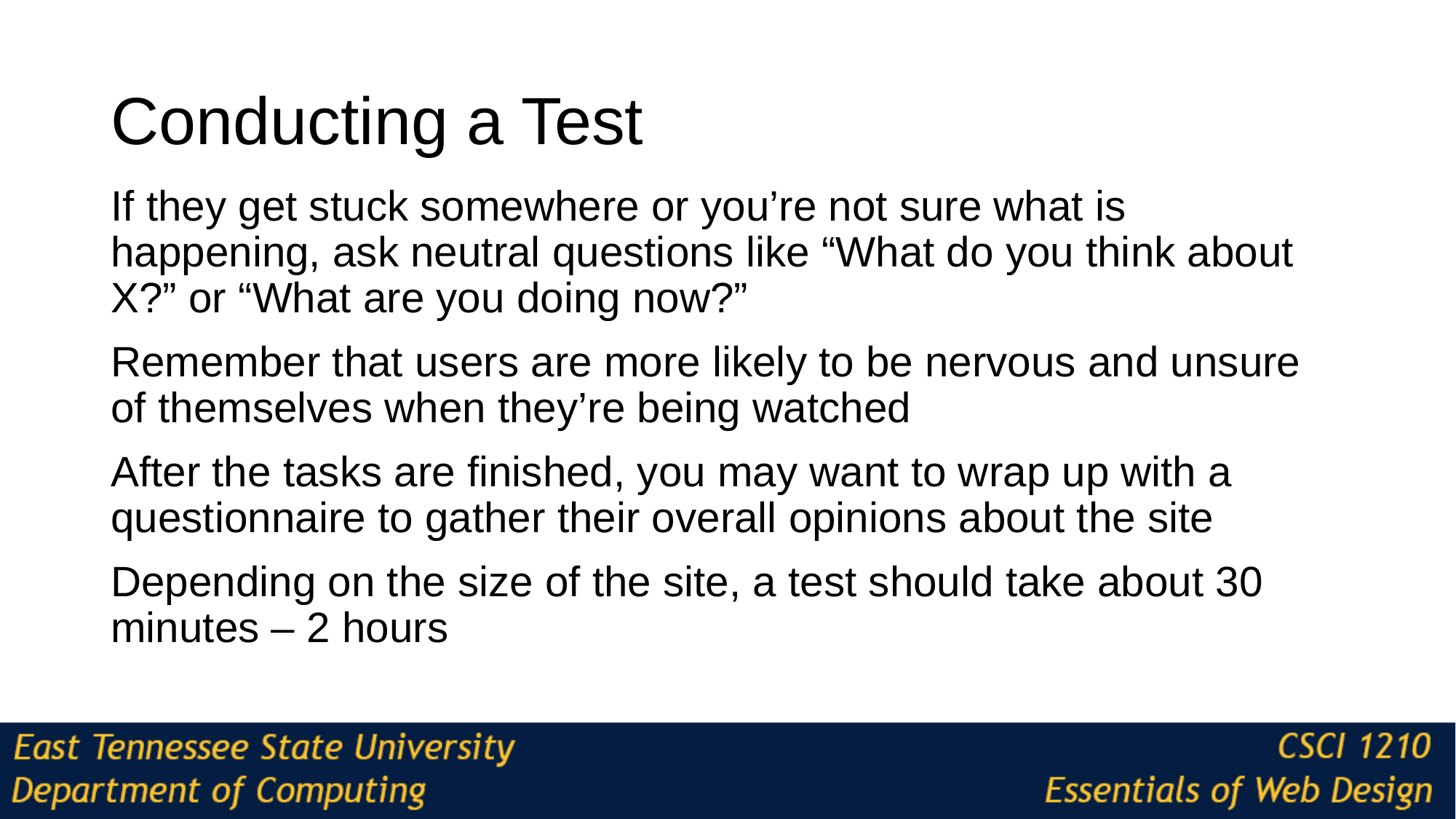

# Conducting a Test
If they get stuck somewhere or you’re not sure what is happening, ask neutral questions like “What do you think about X?” or “What are you doing now?”
Remember that users are more likely to be nervous and unsure of themselves when they’re being watched
After the tasks are finished, you may want to wrap up with a questionnaire to gather their overall opinions about the site
Depending on the size of the site, a test should take about 30 minutes – 2 hours